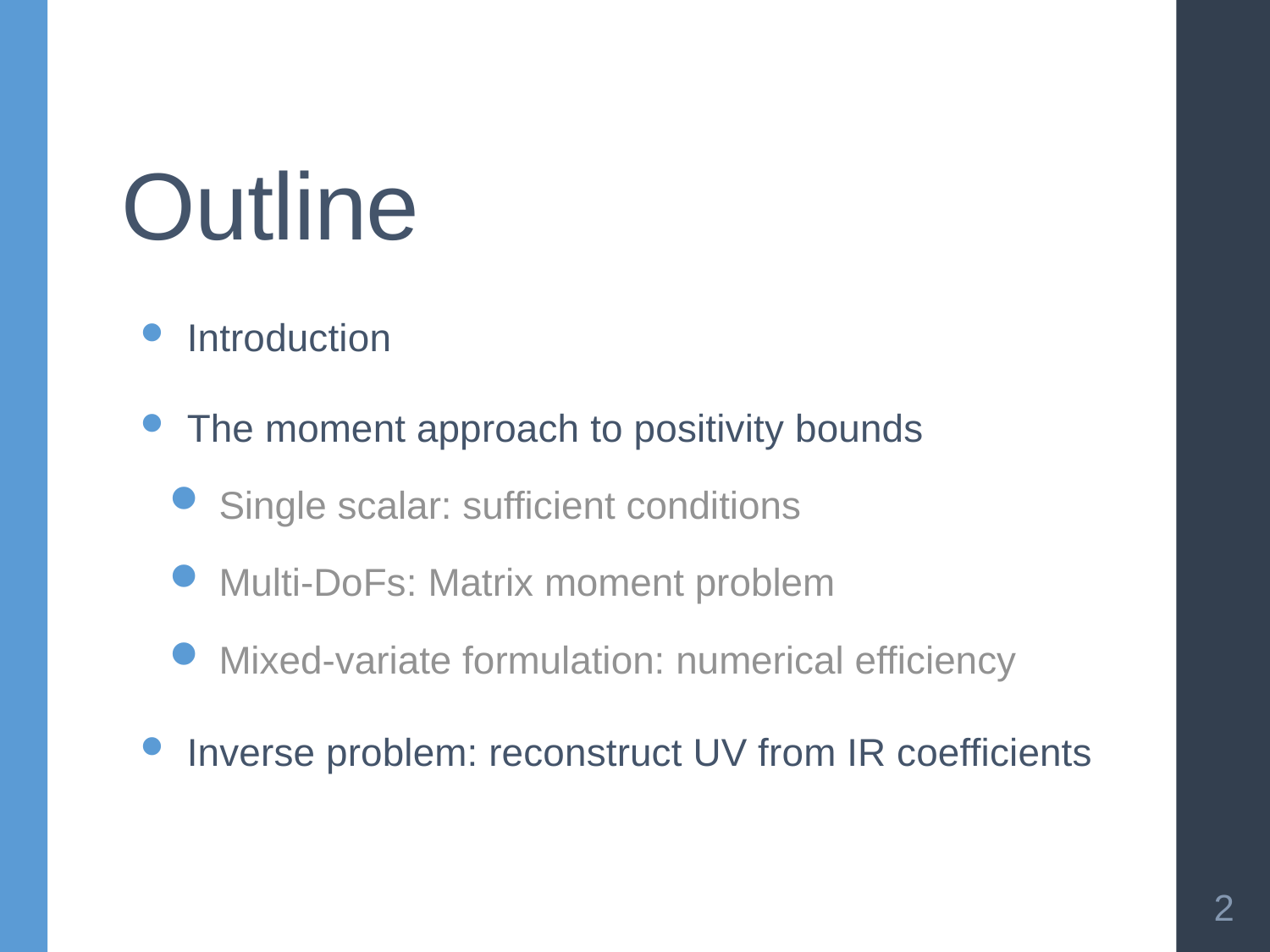

# Outline
Introduction
The moment approach to positivity bounds
 Single scalar: sufficient conditions
 Multi-DoFs: Matrix moment problem
 Mixed-variate formulation: numerical efficiency
Inverse problem: reconstruct UV from IR coefficients
2